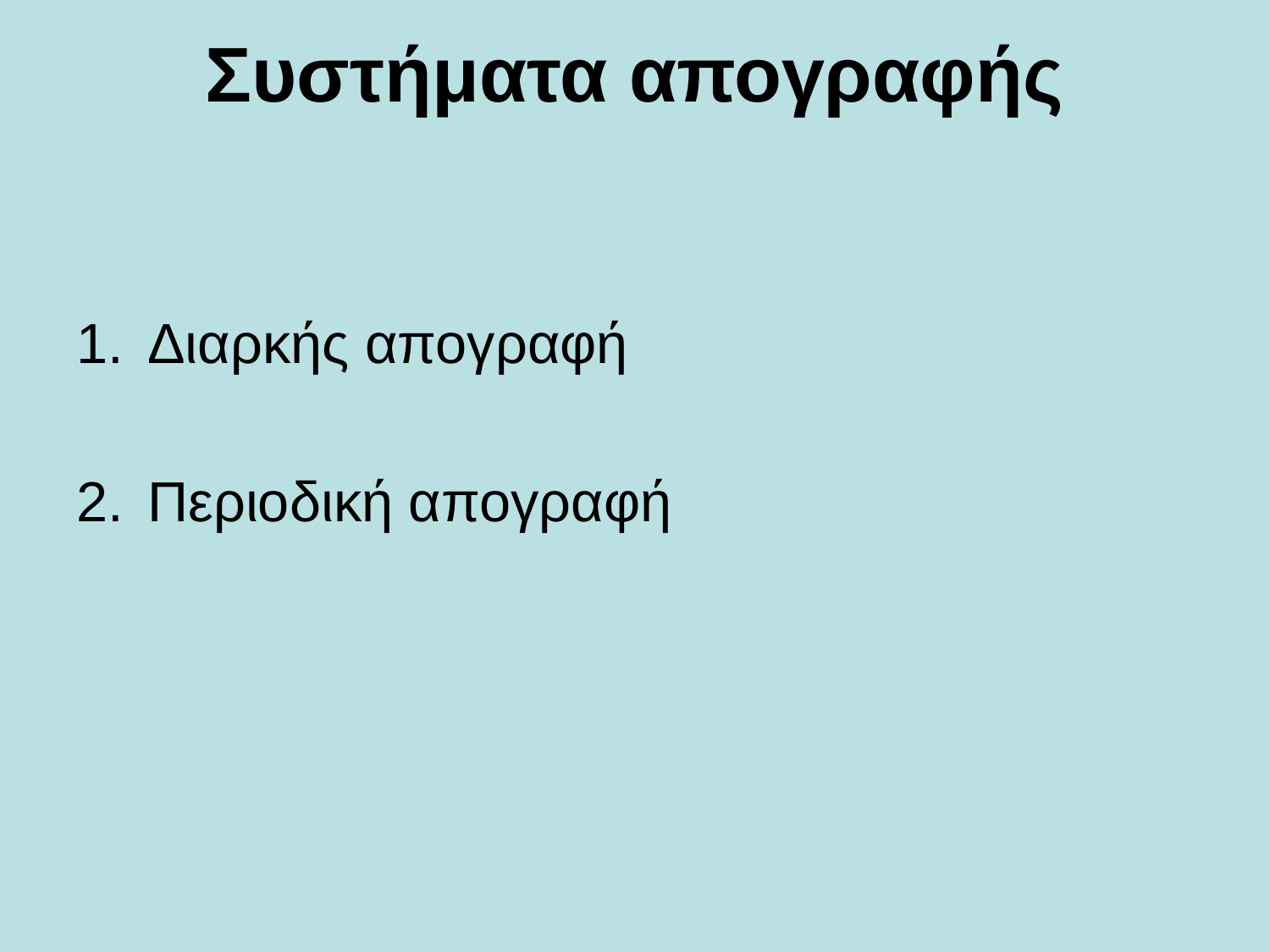

# Συστήματα απογραφής

Διαρκής απογραφή

Περιοδική απογραφή